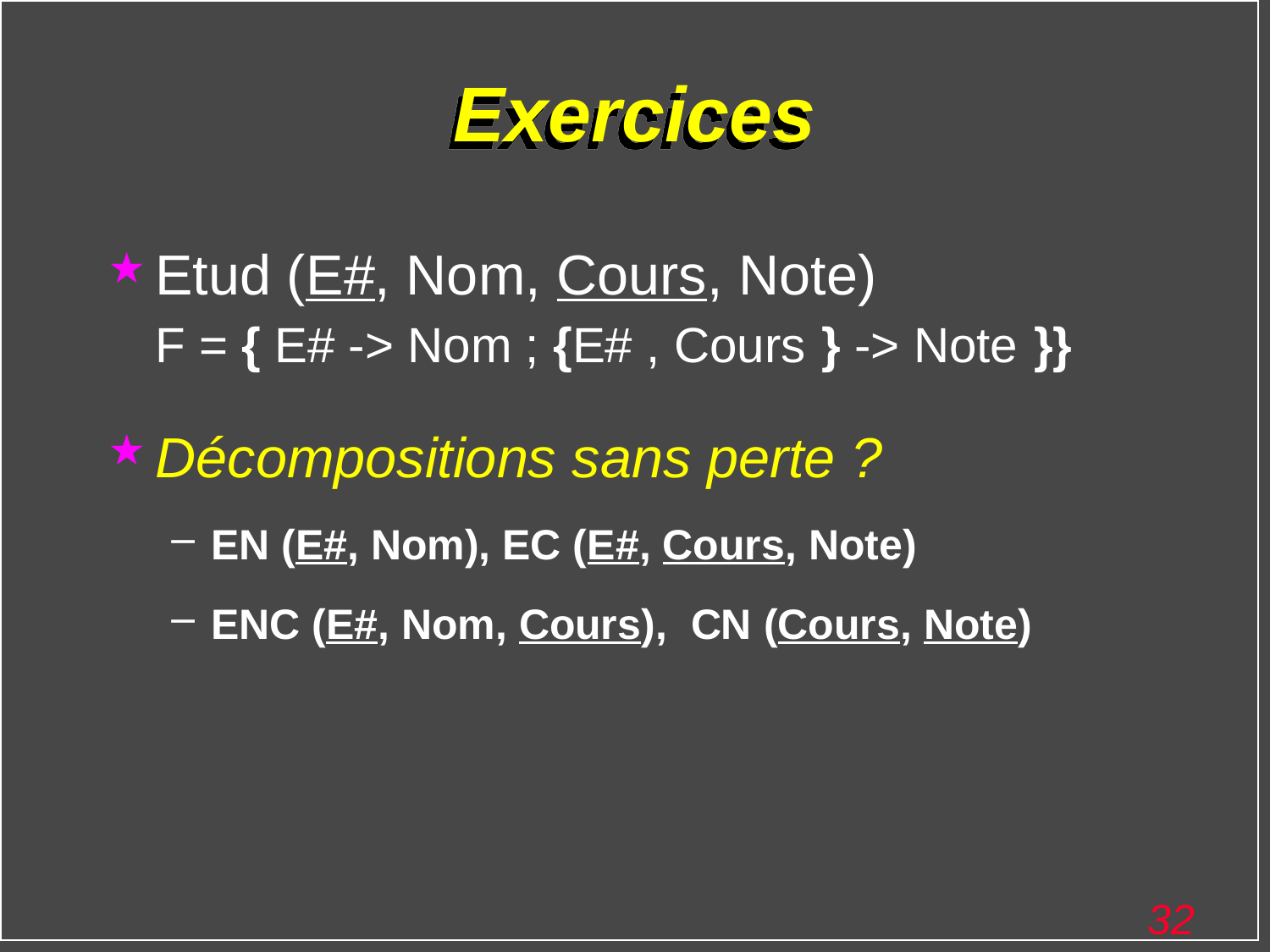

# Exercices
Etud (E#, Nom, Cours, Note)
F = { E# -> Nom ; {E# , Cours } -> Note }}
Décompositions sans perte ?
EN (E#, Nom), EC (E#, Cours, Note)
ENC (E#, Nom, Cours),  CN (Cours, Note)